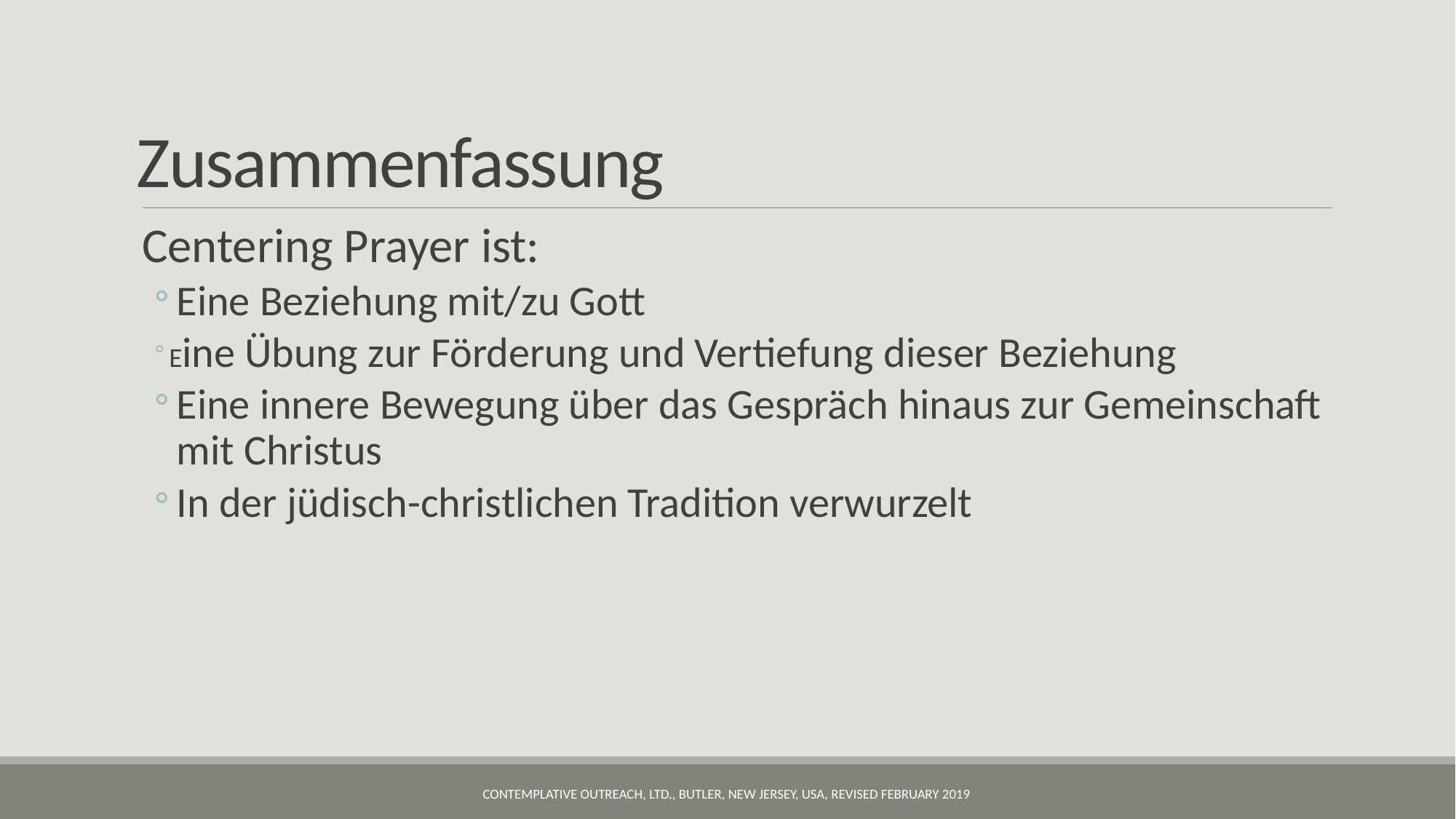

# Zusammenfassung
Centering Prayer ist:
Eine Beziehung mit/zu Gott
Eine Übung zur Förderung und Vertiefung dieser Beziehung
Eine innere Bewegung über das Gespräch hinaus zur Gemeinschaft mit Christus
In der jüdisch-christlichen Tradition verwurzelt
10
Contemplative Outreach, LTD., Butler, New Jersey, USA, revised February 2019